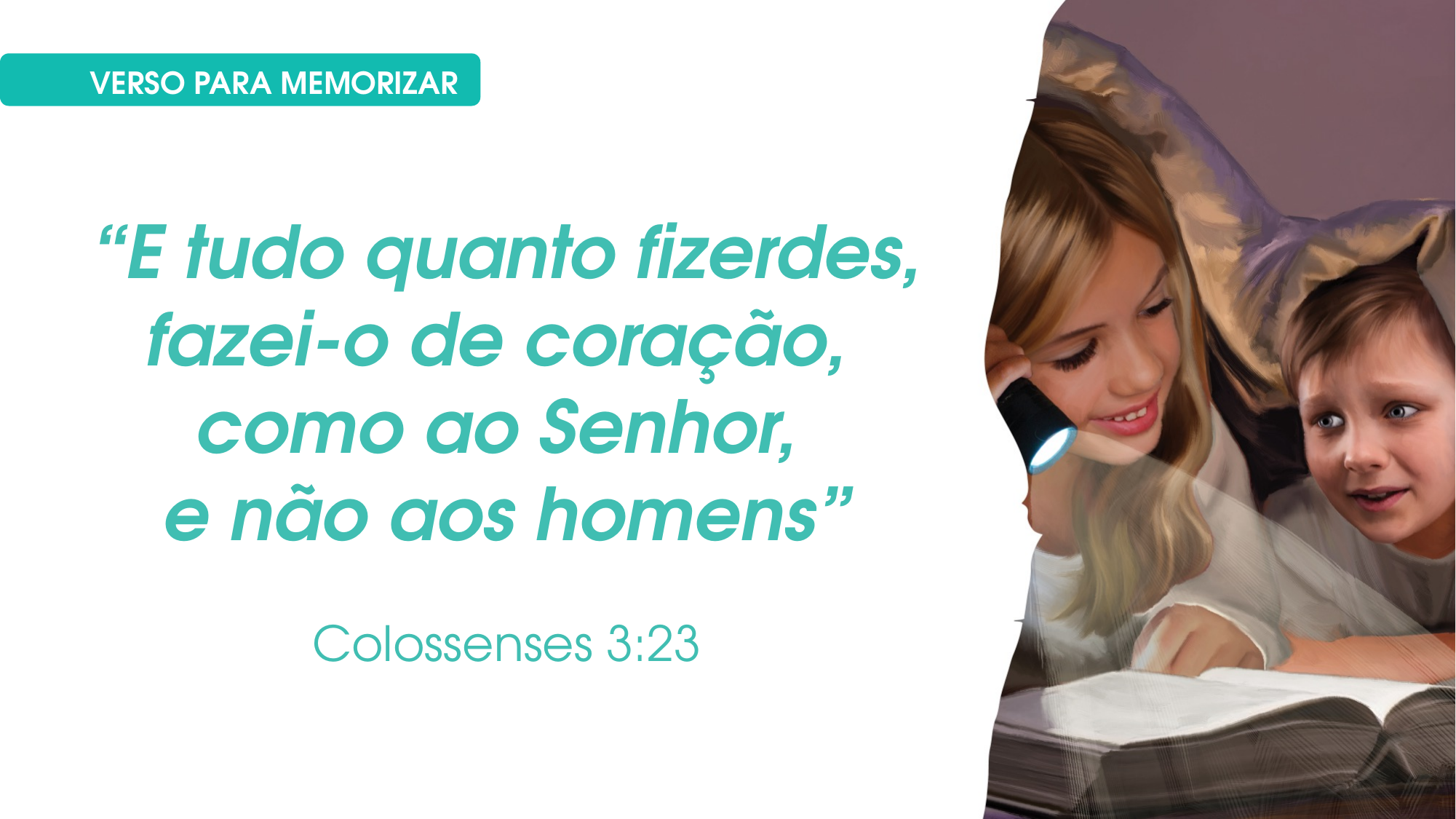

VERSO PARA MEMORIZAR
“E tudo quanto fizerdes, fazei-o de coração,
como ao Senhor,
e não aos homens”

Colossenses 3:23